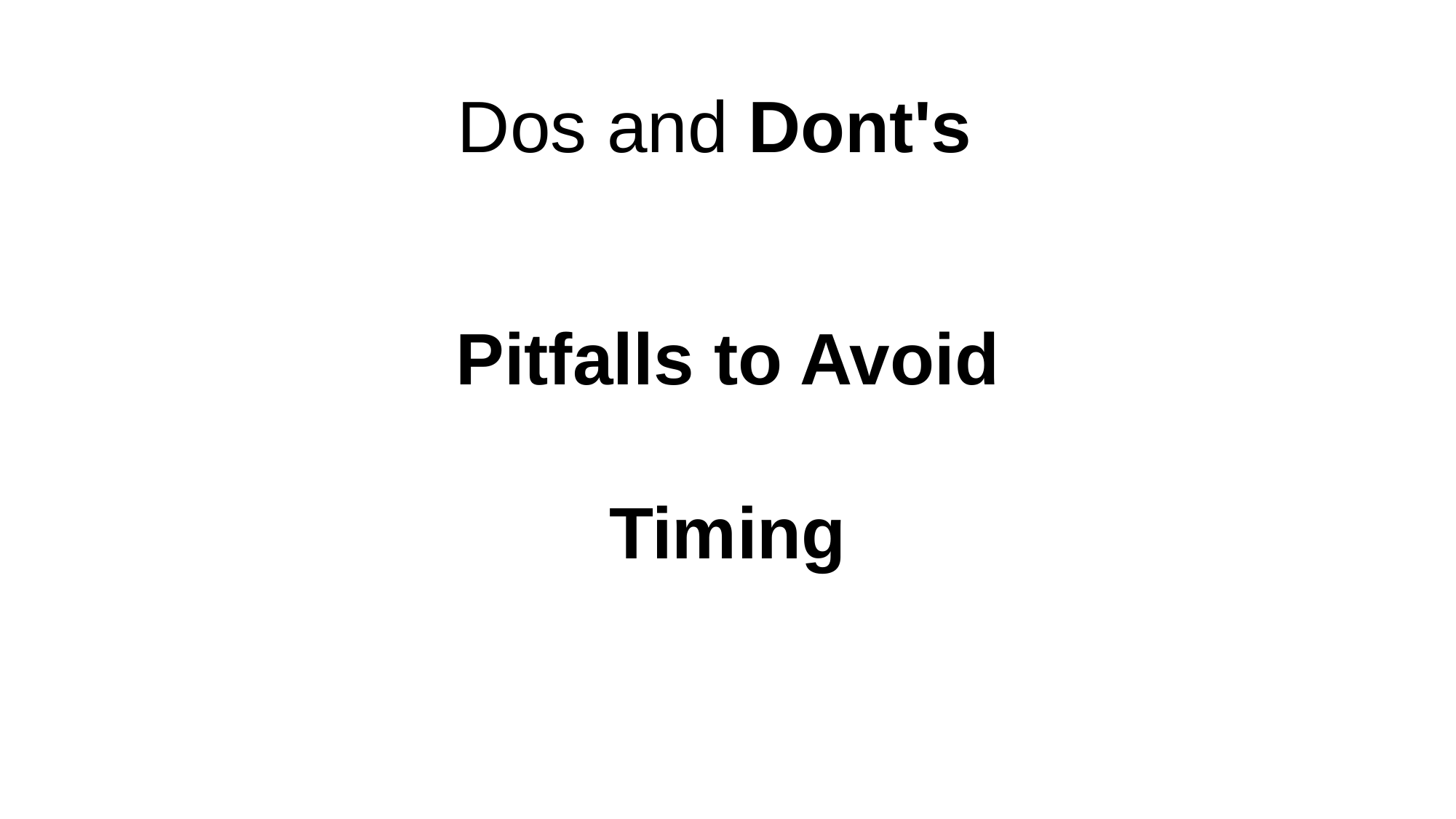

Dos and Dont's
Pitfalls to Avoid

Timing